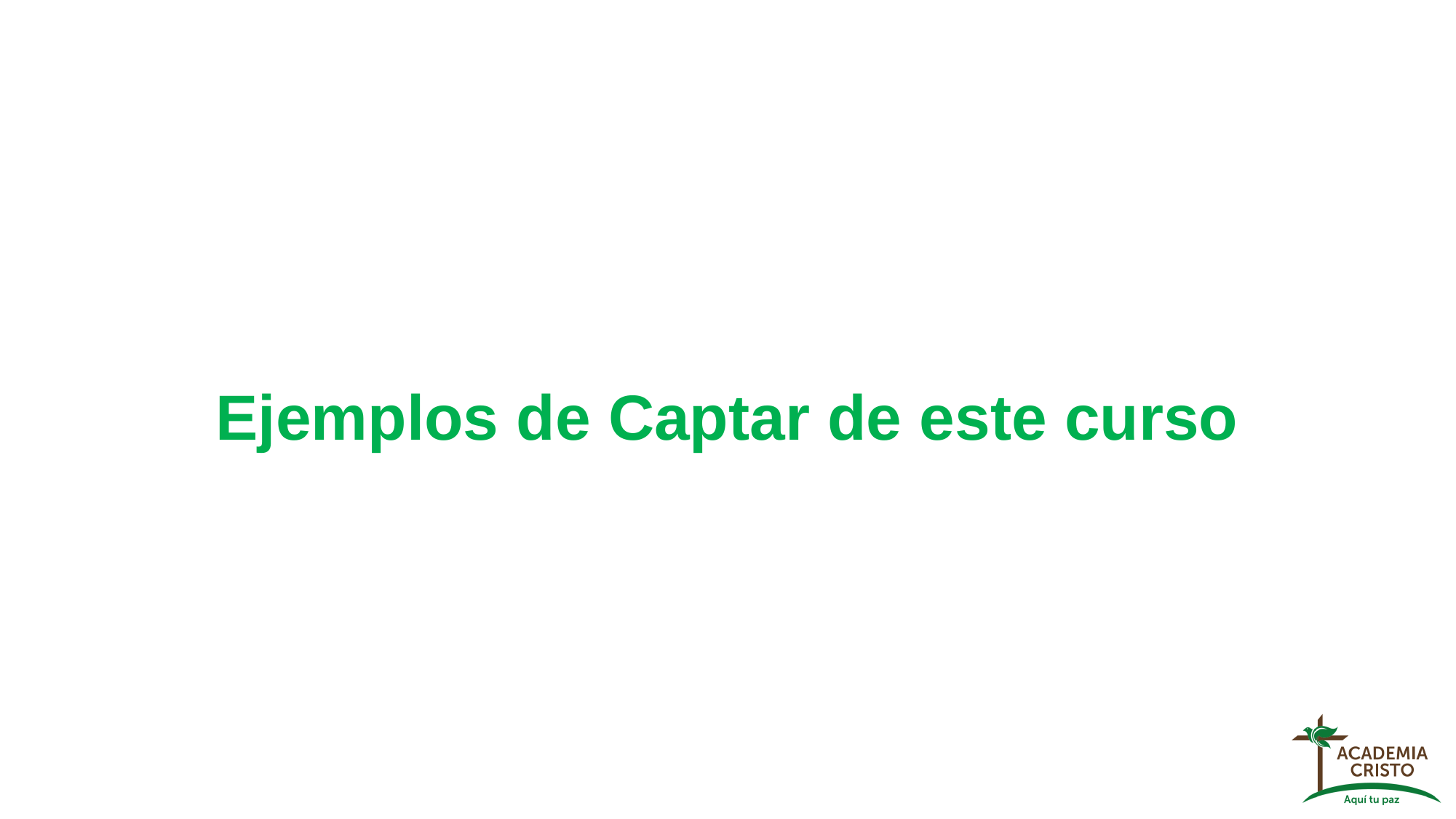

# Ejemplos de Captar de este curso